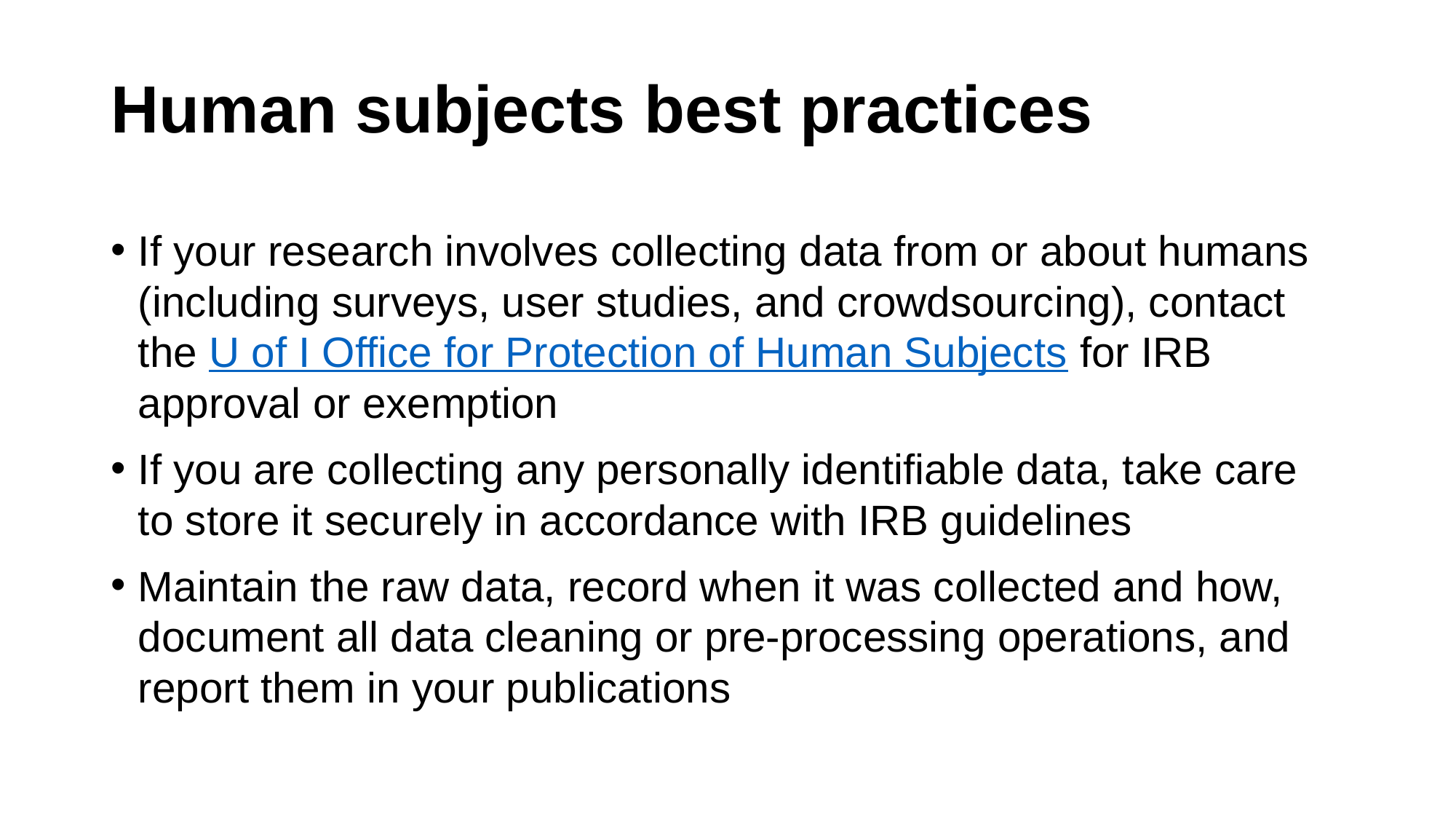

# Human subjects best practices
If your research involves collecting data from or about humans (including surveys, user studies, and crowdsourcing), contact the U of I Office for Protection of Human Subjects for IRB approval or exemption
If you are collecting any personally identifiable data, take care to store it securely in accordance with IRB guidelines
Maintain the raw data, record when it was collected and how, document all data cleaning or pre-processing operations, and report them in your publications